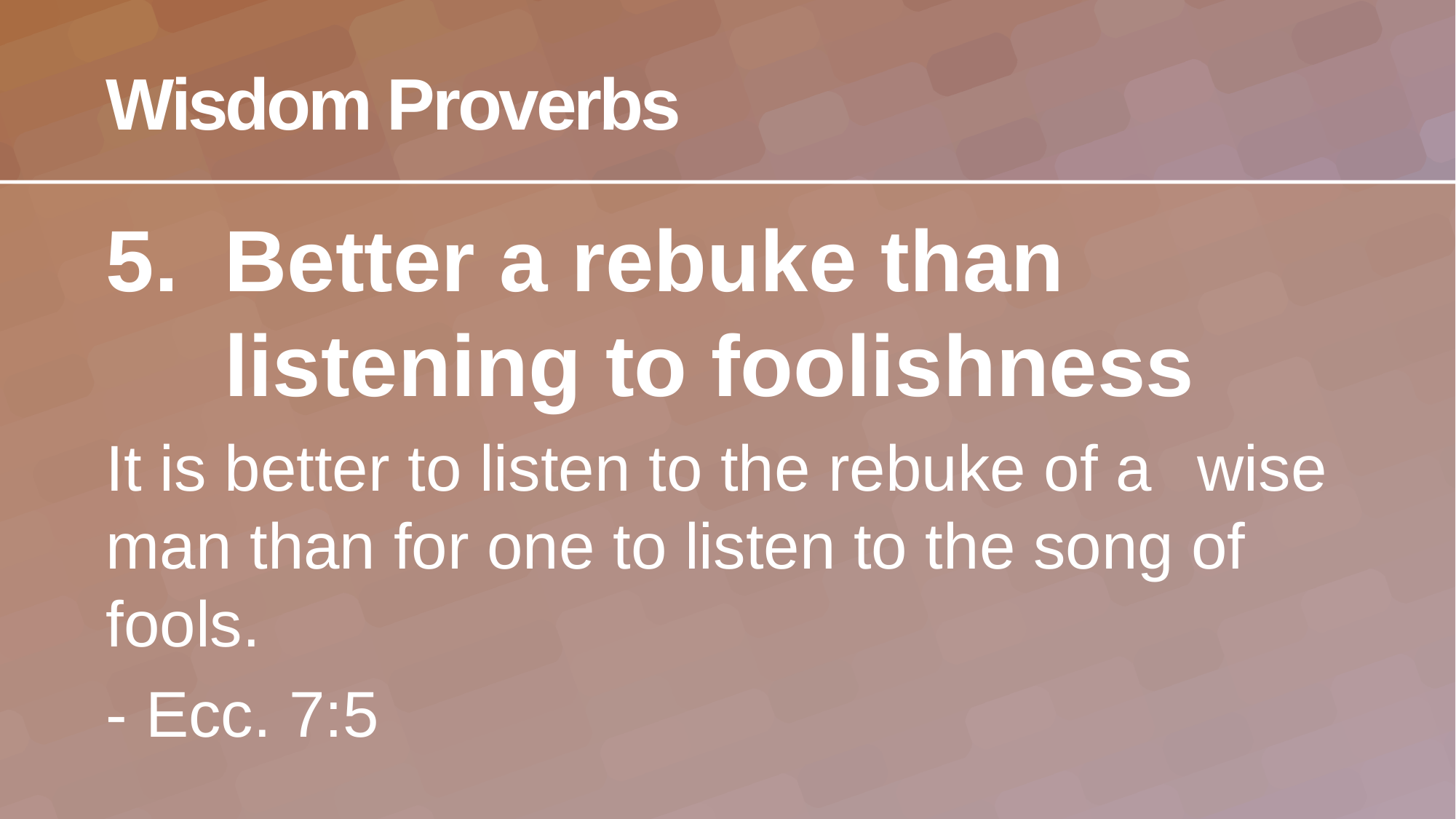

# Wisdom Proverbs
Better a rebuke than listening to foolishness
It is better to listen to the rebuke of a 	wise man than for one to listen to the song of fools.
- Ecc. 7:5